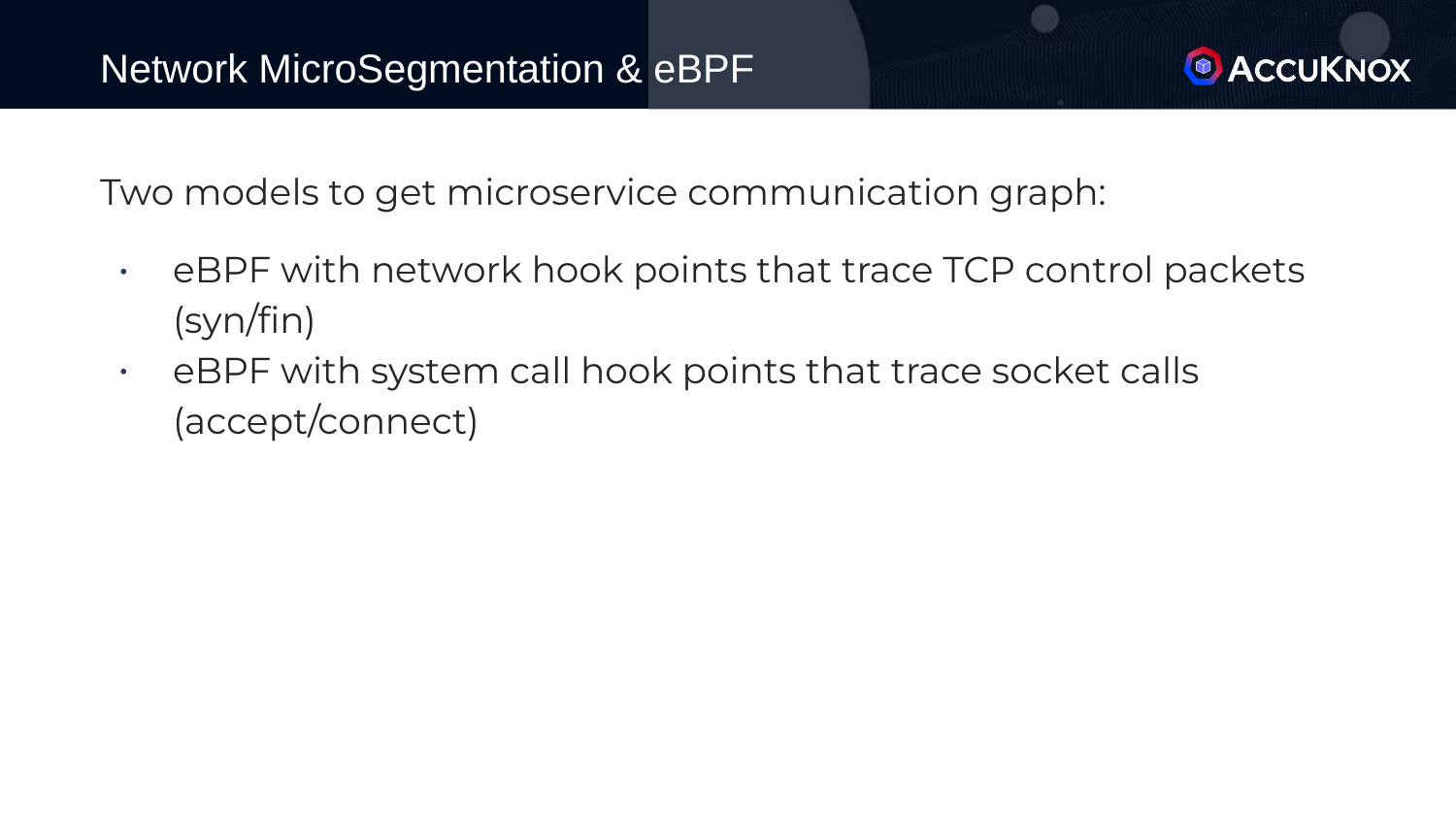

# Network MicroSegmentation & eBPF
Two models to get microservice communication graph:
eBPF with network hook points that trace TCP control packets (syn/fin)
eBPF with system call hook points that trace socket calls (accept/connect)